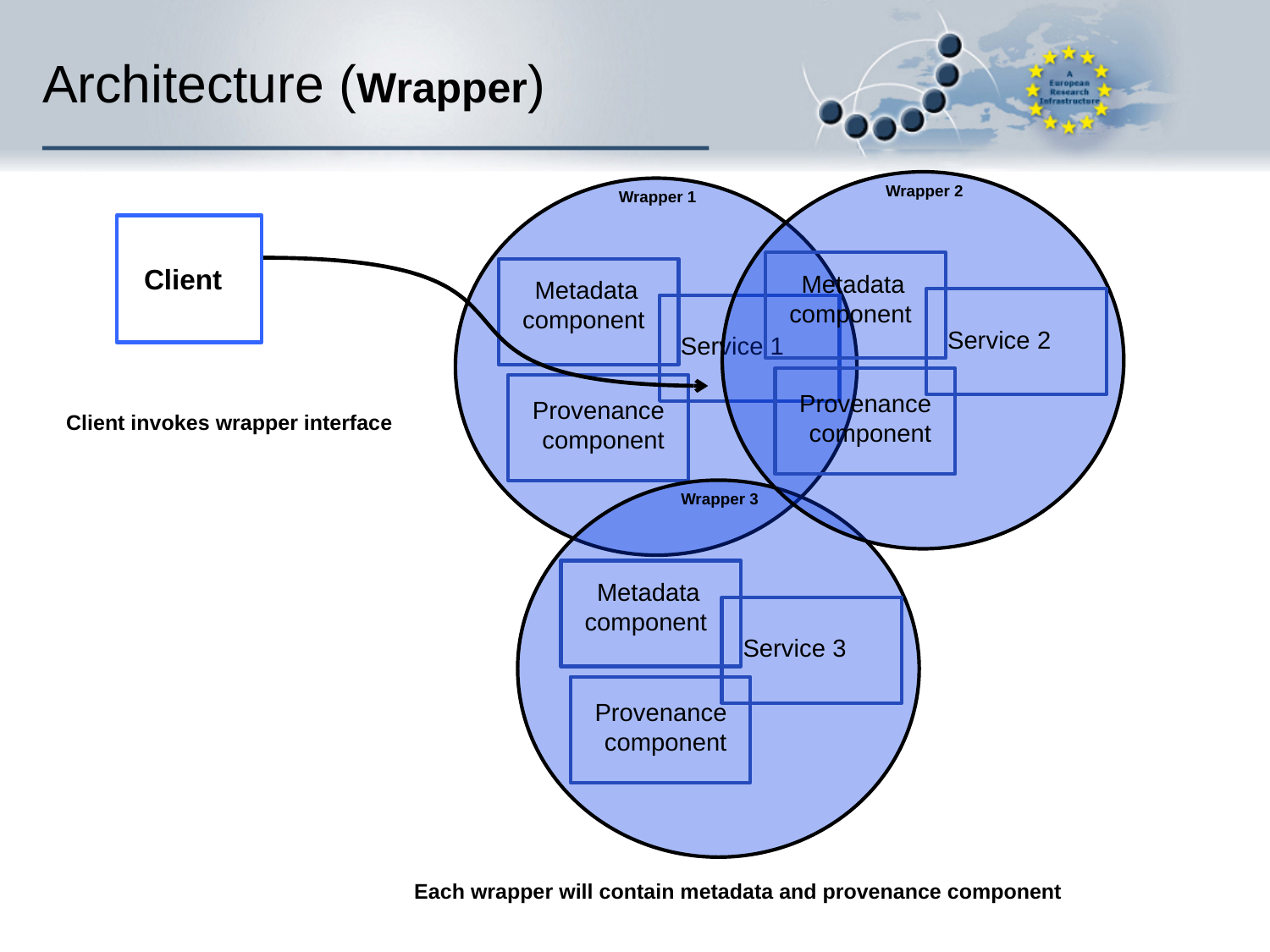

# Architecture (Wrapper)

Wrapper 2

Metadata
component

Service 2

Provenance
component

Wrapper 1

Metadata
component

Service 1

Provenance
component
Client
Client invokes wrapper interface

Wrapper 3

Metadata
component

Service 3

Provenance
component
Each wrapper will contain metadata and provenance component